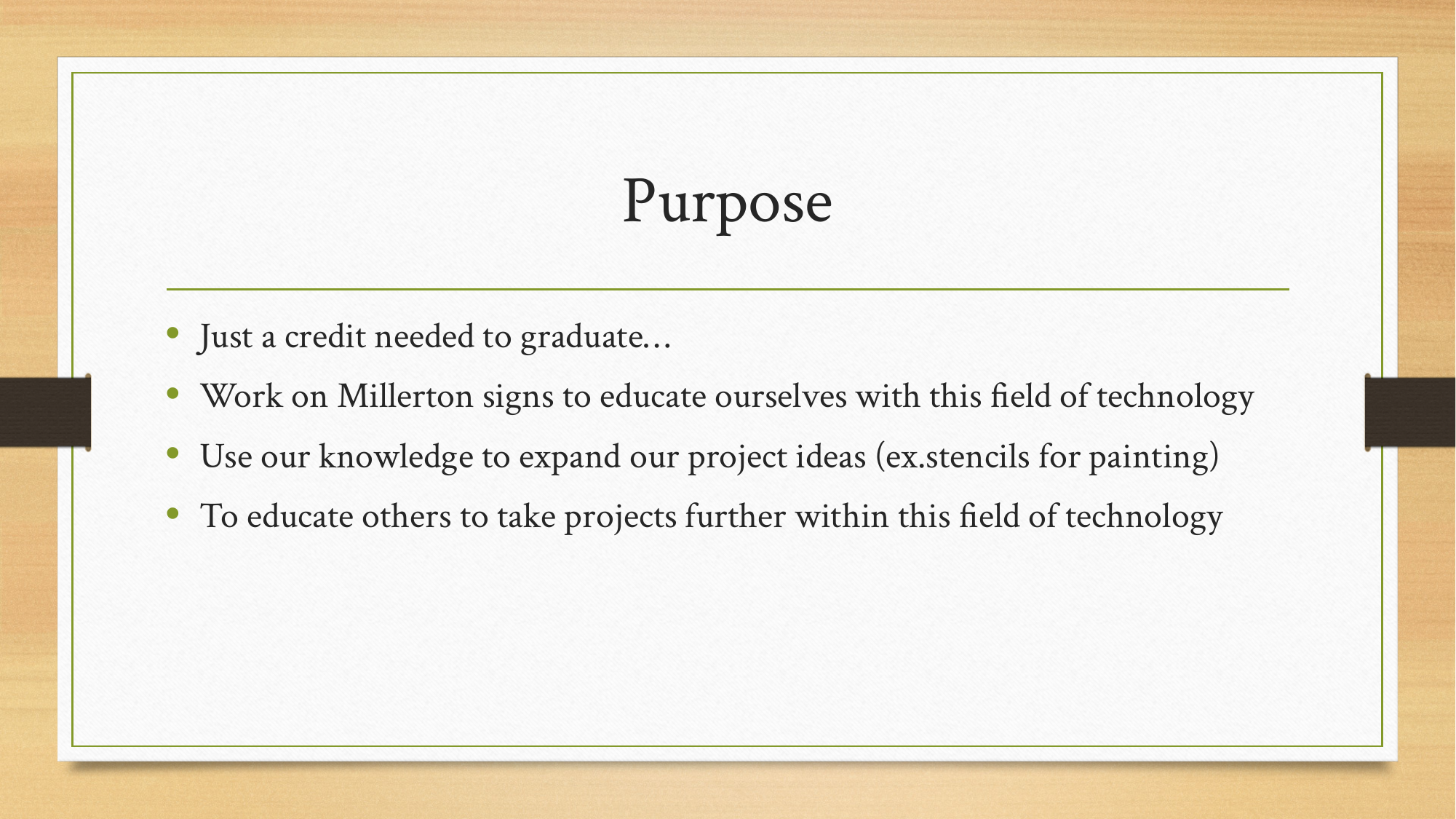

# Purpose
Just a credit needed to graduate…
Work on Millerton signs to educate ourselves with this field of technology
Use our knowledge to expand our project ideas (ex.stencils for painting)
To educate others to take projects further within this field of technology